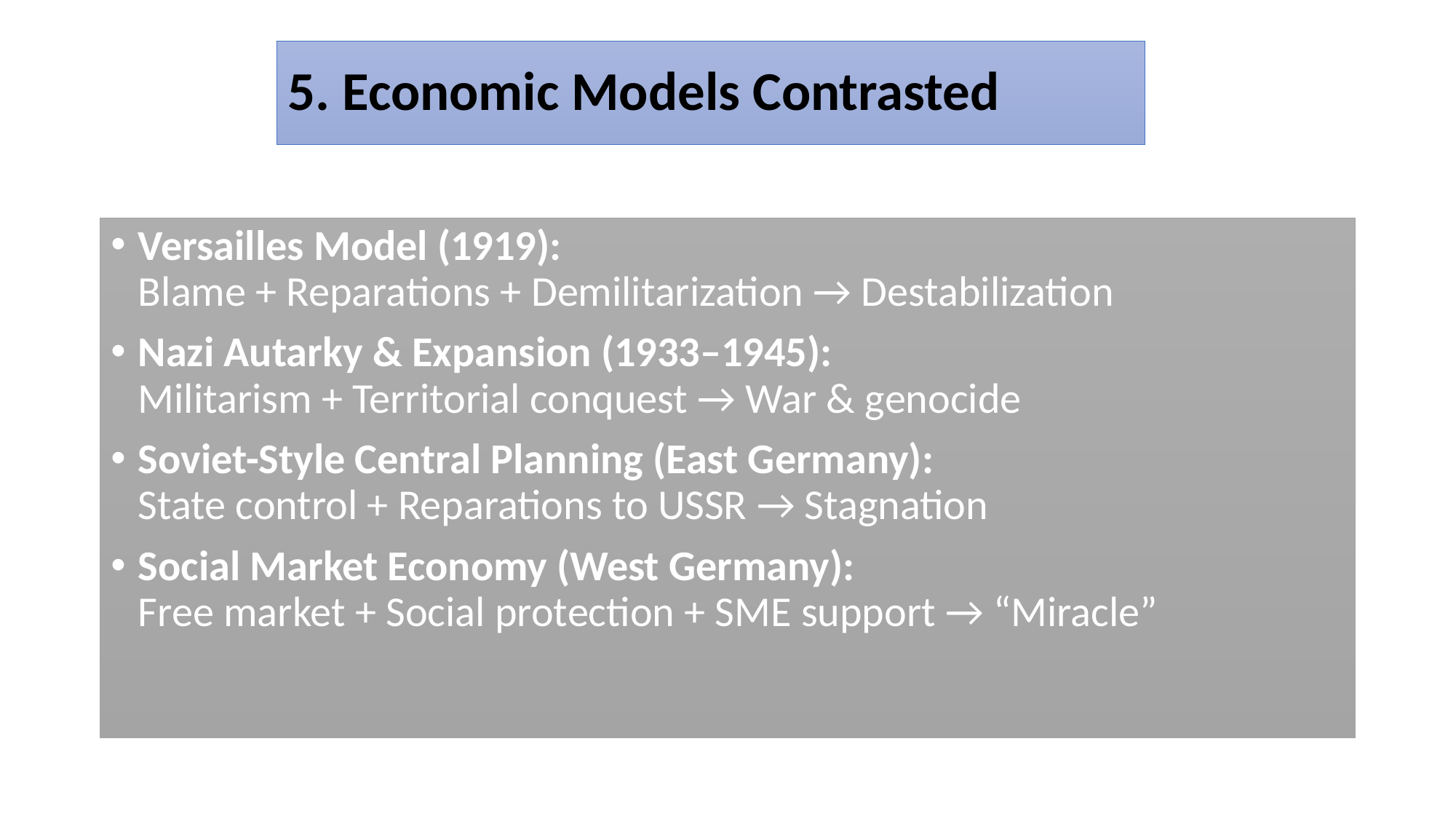

# 5. Economic Models Contrasted
Versailles Model (1919):
Blame + Reparations + Demilitarization → Destabilization
Nazi Autarky & Expansion (1933–1945):
Militarism + Territorial conquest → War & genocide
Soviet-Style Central Planning (East Germany):
State control + Reparations to USSR → Stagnation
Social Market Economy (West Germany):
Free market + Social protection + SME support → “Miracle”